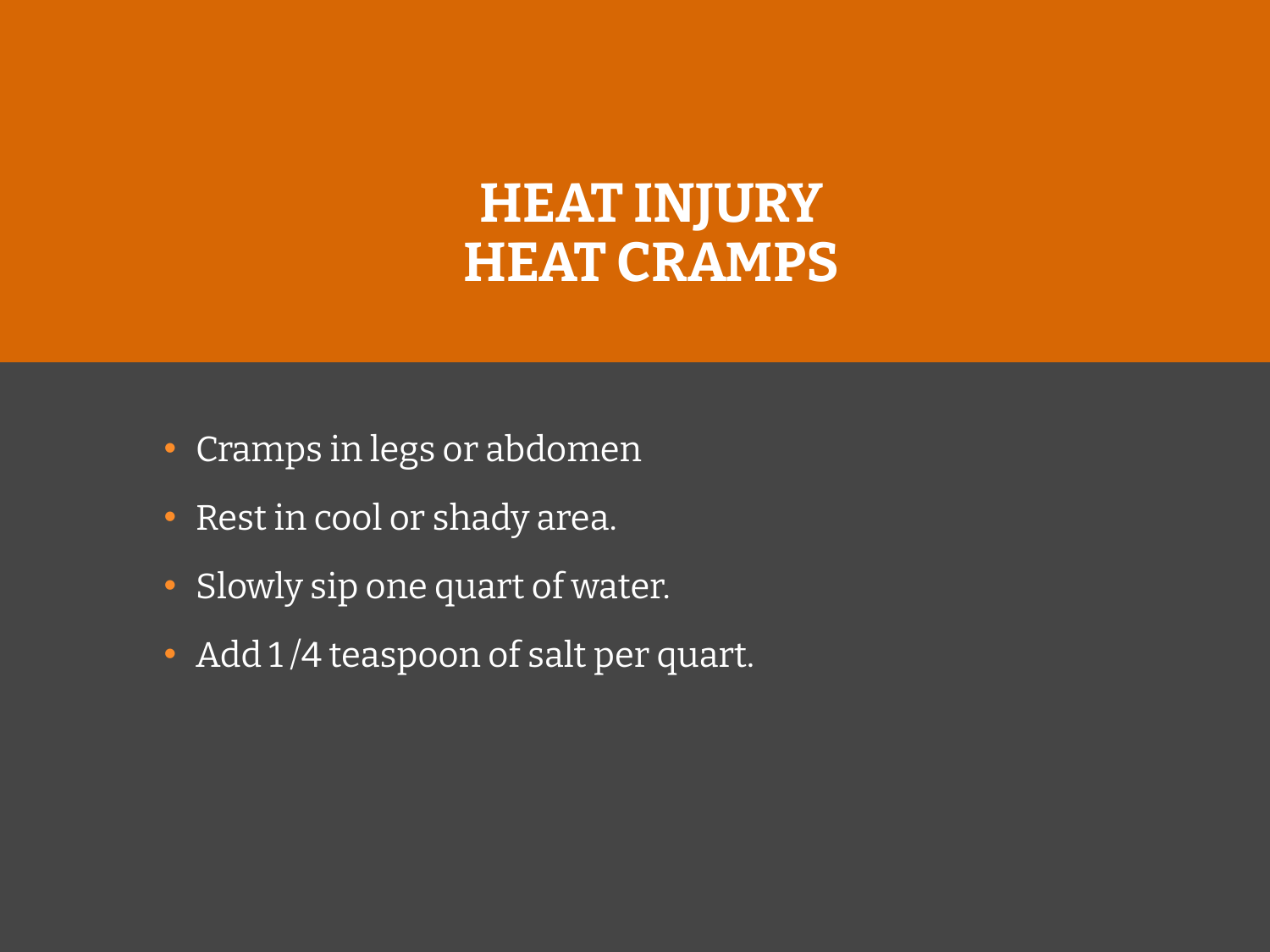

# Heat injury Heat cramps

Cramps in legs or abdomen
Rest in cool or shady area.
Slowly sip one quart of water.
Add 1 /4 teaspoon of salt per quart.